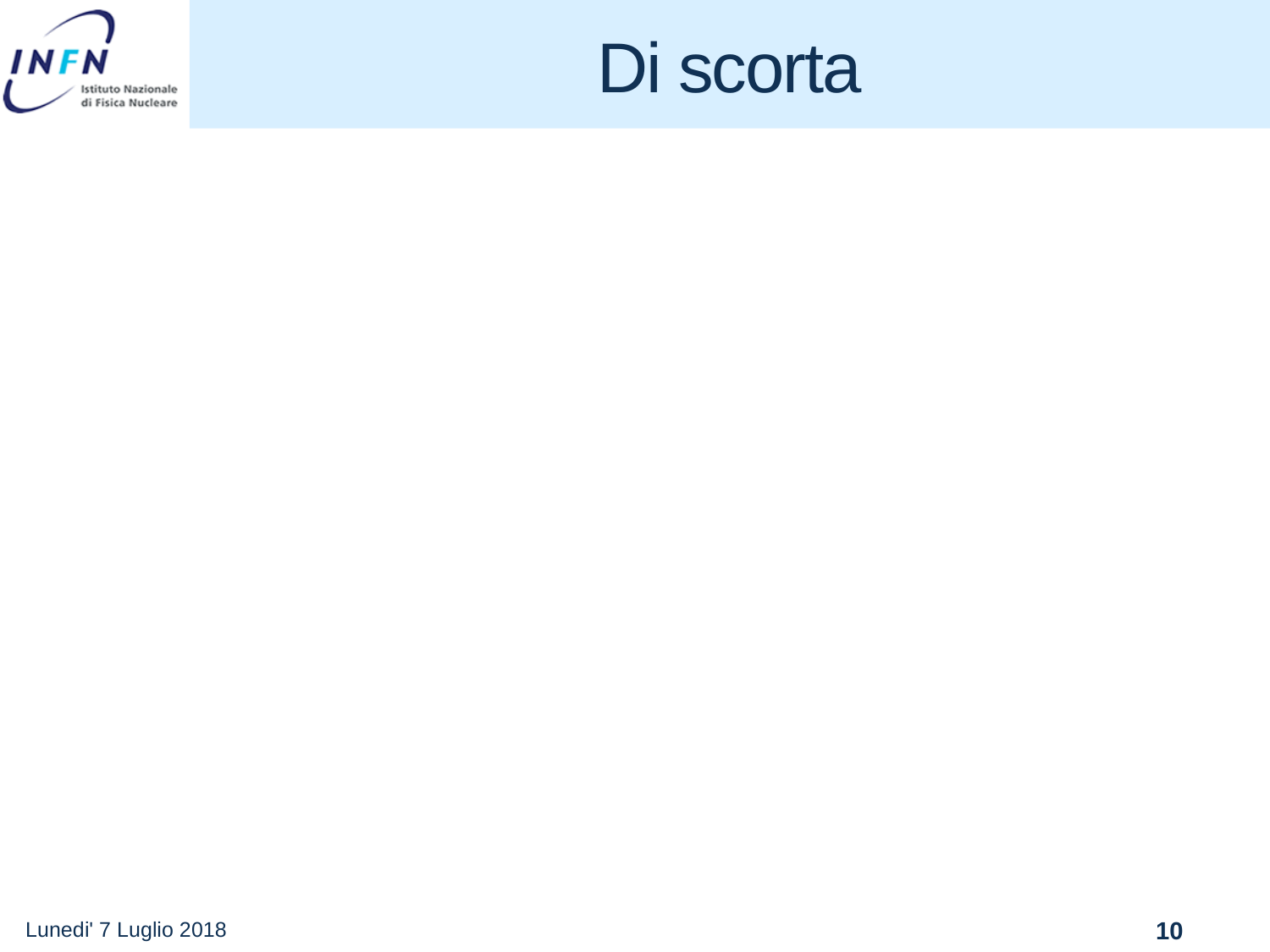

# Di scorta

Lunedi' 7 Luglio 2018
10